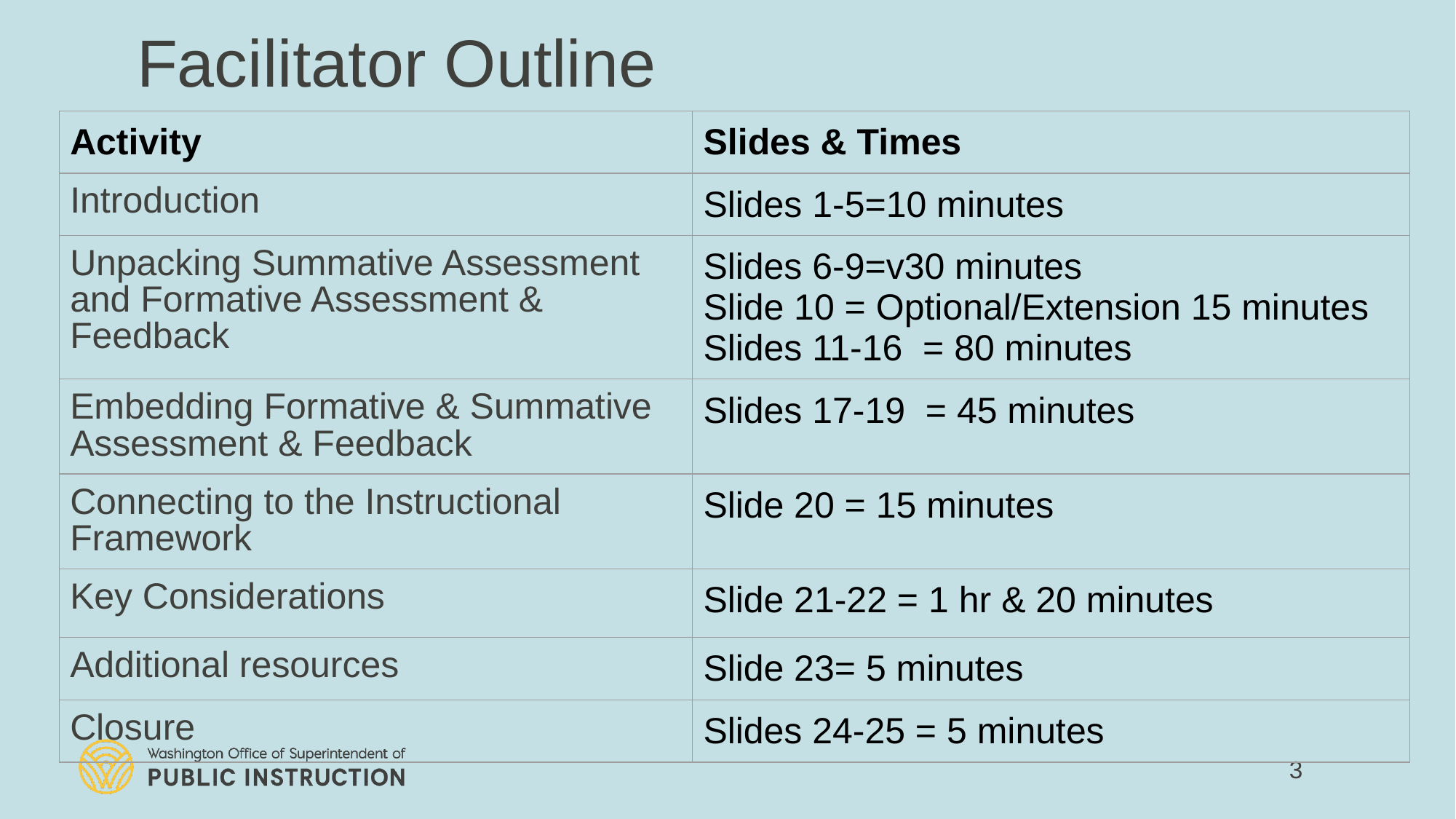

# Facilitator Outline
| Activity | Slides & Times |
| --- | --- |
| Introduction | Slides 1-5=10 minutes |
| Unpacking Summative Assessment and Formative Assessment & Feedback | Slides 6-9=v30 minutes Slide 10 = Optional/Extension 15 minutes Slides 11-16 = 80 minutes |
| Embedding Formative & Summative Assessment & Feedback | Slides 17-19 = 45 minutes |
| Connecting to the Instructional Framework | Slide 20 = 15 minutes |
| Key Considerations | Slide 21-22 = 1 hr & 20 minutes |
| Additional resources | Slide 23= 5 minutes |
| Closure | Slides 24-25 = 5 minutes |
3